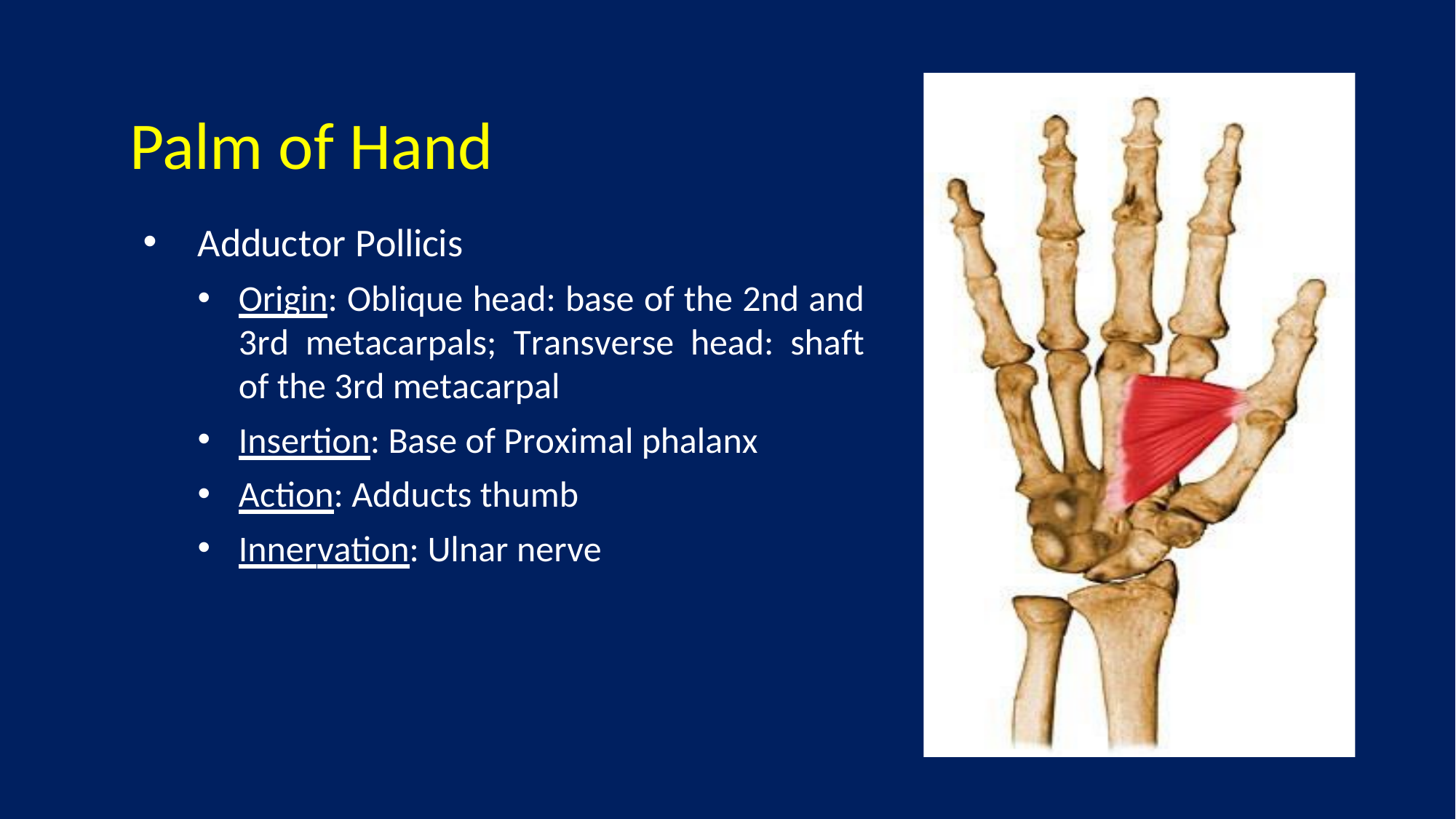

# Palm of Hand

Adductor Pollicis
Origin: Oblique head: base of the 2nd and 3rd metacarpals; Transverse head: shaft of the 3rd metacarpal
Insertion: Base of Proximal phalanx
Action: Adducts thumb
Innervation: Ulnar nerve